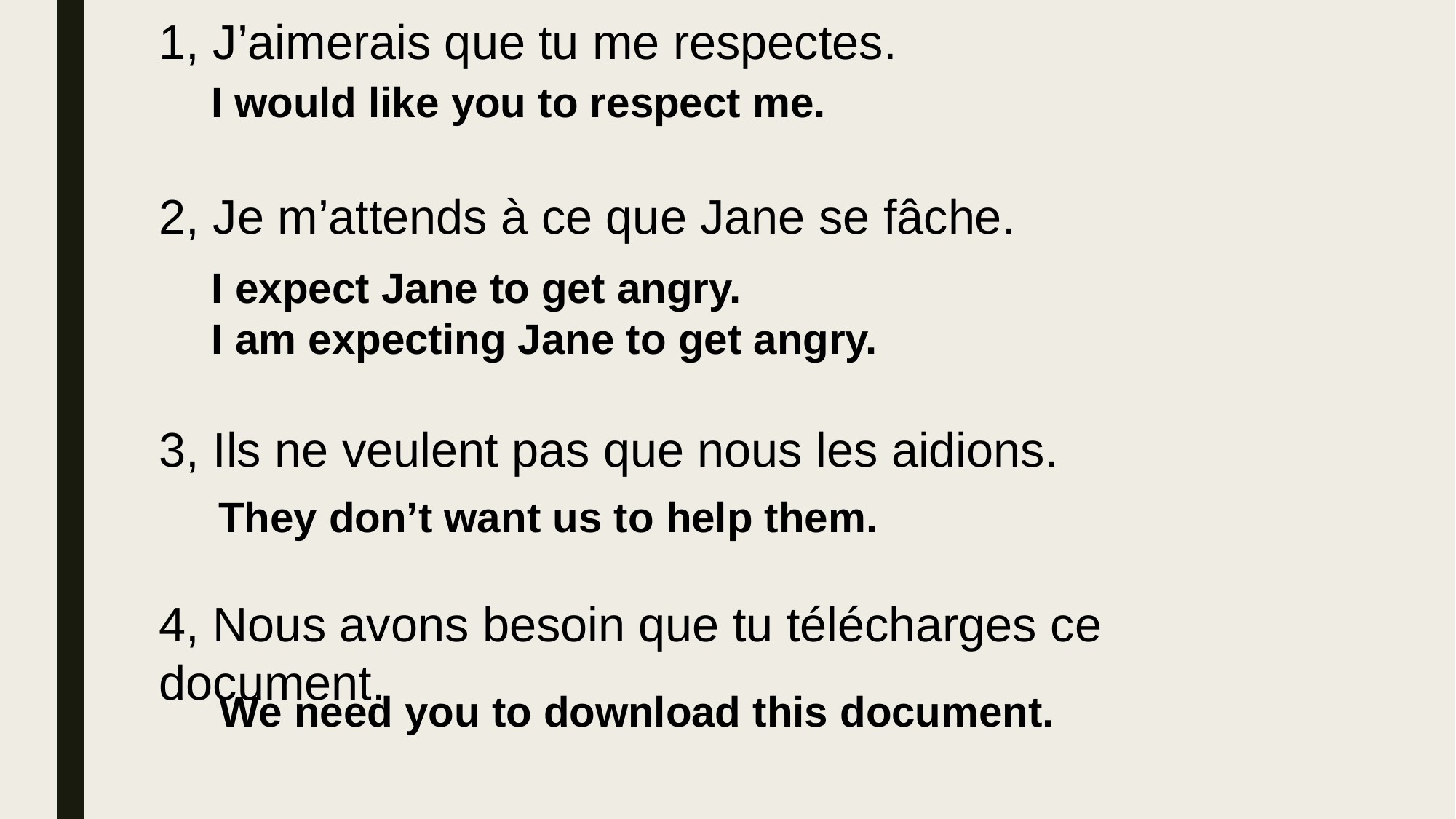

1, J’aimerais que tu me respectes.

2, Je m’attends à ce que Jane se fâche.

3, Ils ne veulent pas que nous les aidions.

4, Nous avons besoin que tu télécharges ce document.

I would like you to respect me.

I expect Jane to get angry.
I am expecting Jane to get angry.

They don’t want us to help them.

We need you to download this document.